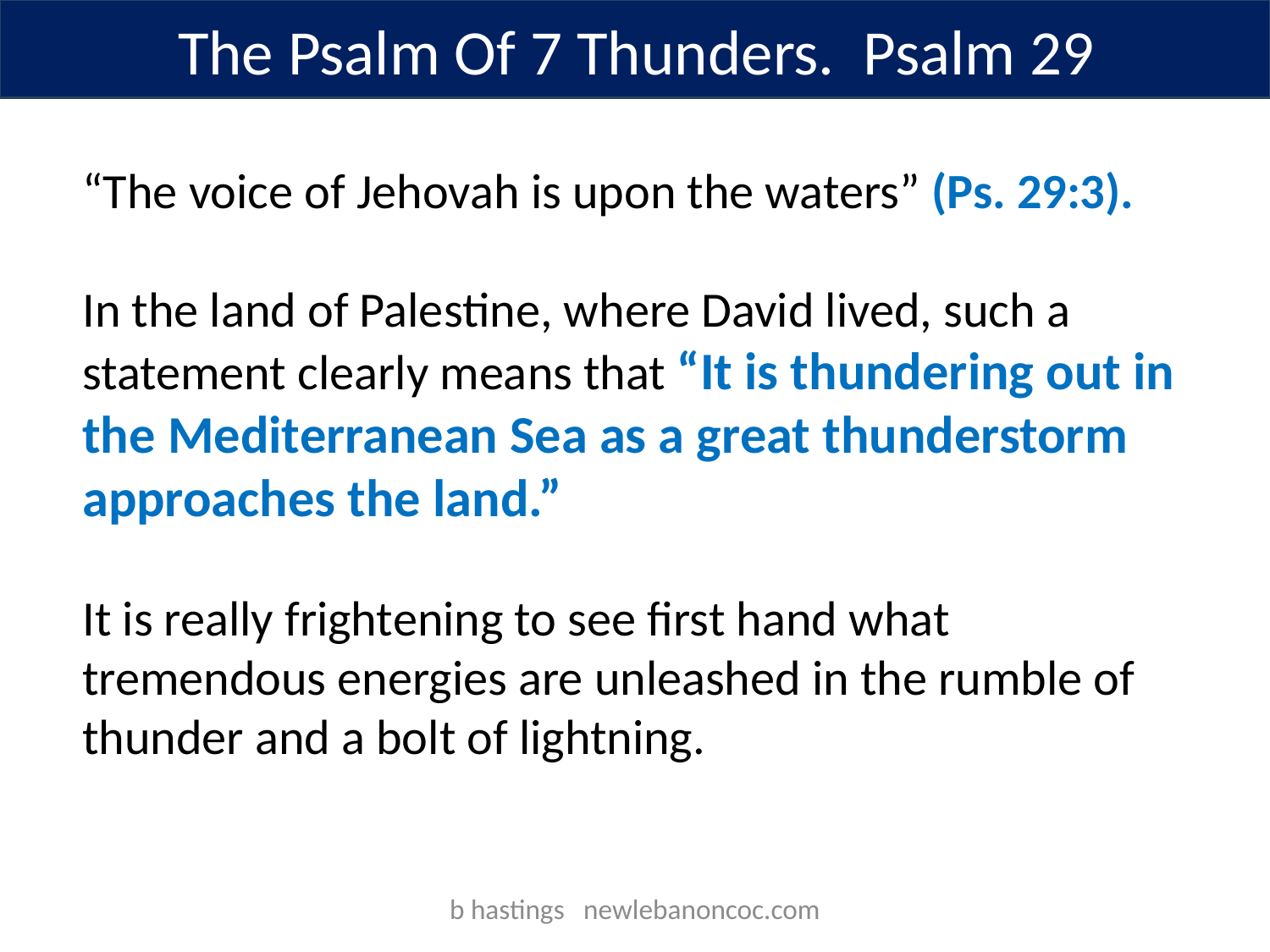

The Psalm Of 7 Thunders.  Psalm 29
“The voice of Jehovah is upon the waters” (Ps. 29:3).

In the land of Palestine, where David lived, such a statement clearly means that “It is thundering out in the Mediterranean Sea as a great thunderstorm approaches the land.”

It is really frightening to see first hand what tremendous energies are unleashed in the rumble of thunder and a bolt of lightning.

b hastings   newlebanoncoc.com